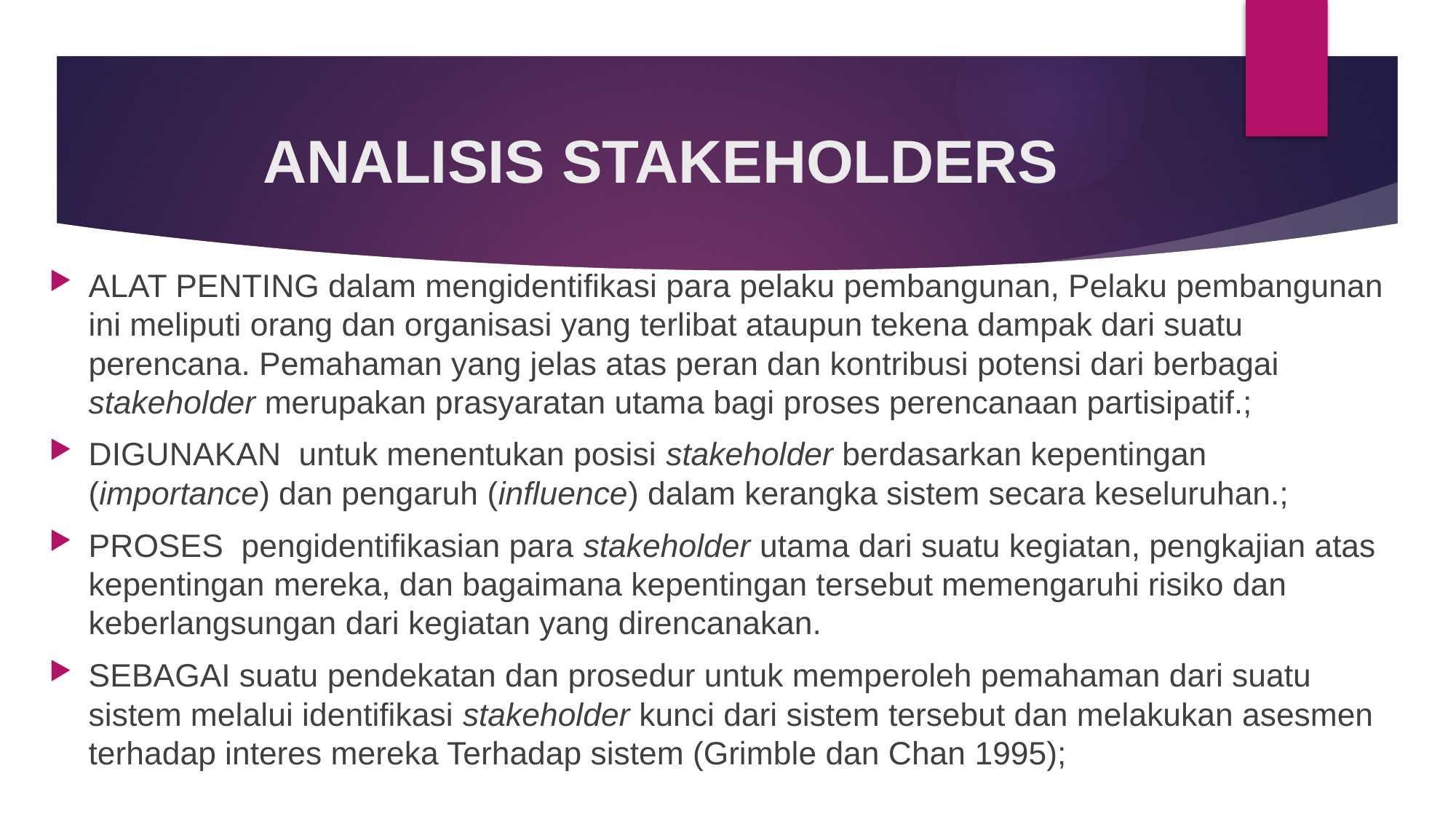

# ANALISIS STAKEHOLDERS
ALAT PENTING dalam mengidentifikasi para pelaku pembangunan, Pelaku pembangunan ini meliputi orang dan organisasi yang terlibat ataupun tekena dampak dari suatu perencana. Pemahaman yang jelas atas peran dan kontribusi potensi dari berbagai stakeholder merupakan prasyaratan utama bagi proses perencanaan partisipatif.;
DIGUNAKAN  untuk menentukan posisi stakeholder berdasarkan kepentingan (importance) dan pengaruh (influence) dalam kerangka sistem secara keseluruhan.;
PROSES  pengidentifikasian para stakeholder utama dari suatu kegiatan, pengkajian atas kepentingan mereka, dan bagaimana kepentingan tersebut memengaruhi risiko dan keberlangsungan dari kegiatan yang direncanakan.
SEBAGAI suatu pendekatan dan prosedur untuk memperoleh pemahaman dari suatu sistem melalui identifikasi stakeholder kunci dari sistem tersebut dan melakukan asesmen terhadap interes mereka Terhadap sistem (Grimble dan Chan 1995);